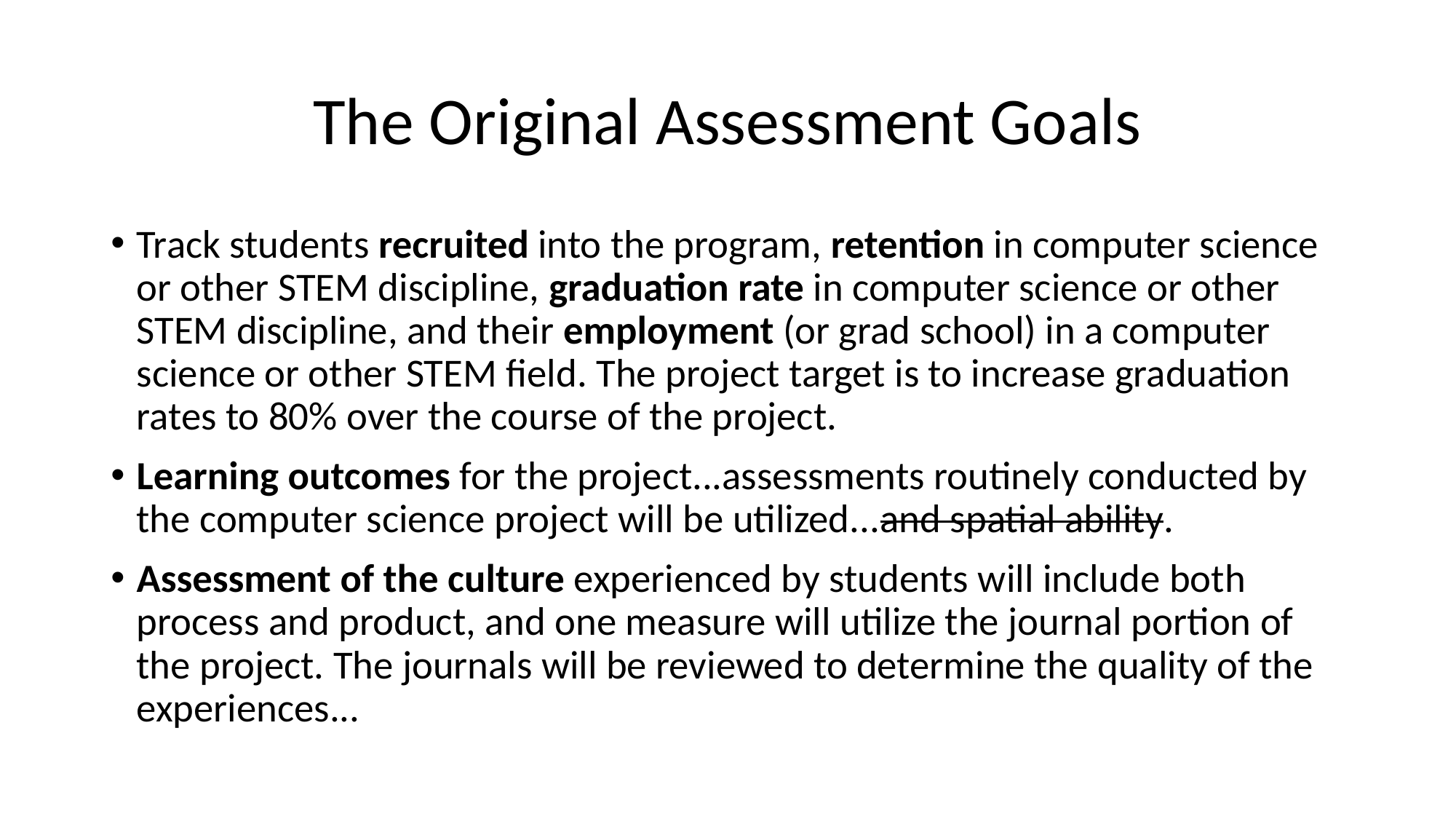

# The Original Assessment Goals
Track students recruited into the program, retention in computer science or other STEM discipline, graduation rate in computer science or other STEM discipline, and their employment (or grad school) in a computer science or other STEM field. The project target is to increase graduation rates to 80% over the course of the project.
Learning outcomes for the project...assessments routinely conducted by the computer science project will be utilized...and spatial ability.
Assessment of the culture experienced by students will include both process and product, and one measure will utilize the journal portion of the project. The journals will be reviewed to determine the quality of the experiences...